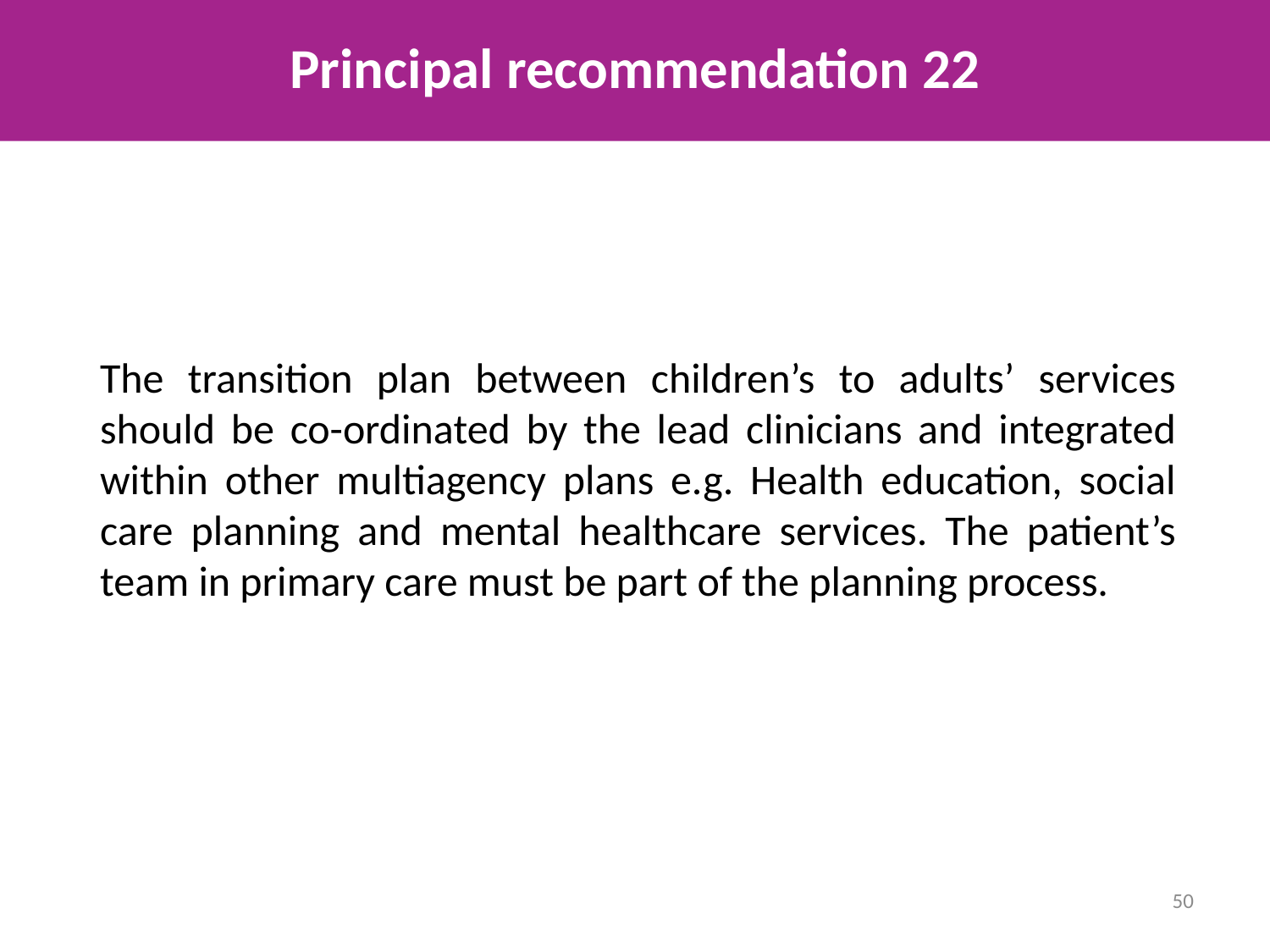

# Principal recommendation 22
The transition plan between children’s to adults’ services should be co-ordinated by the lead clinicians and integrated within other multiagency plans e.g. Health education, social care planning and mental healthcare services. The patient’s team in primary care must be part of the planning process.
50